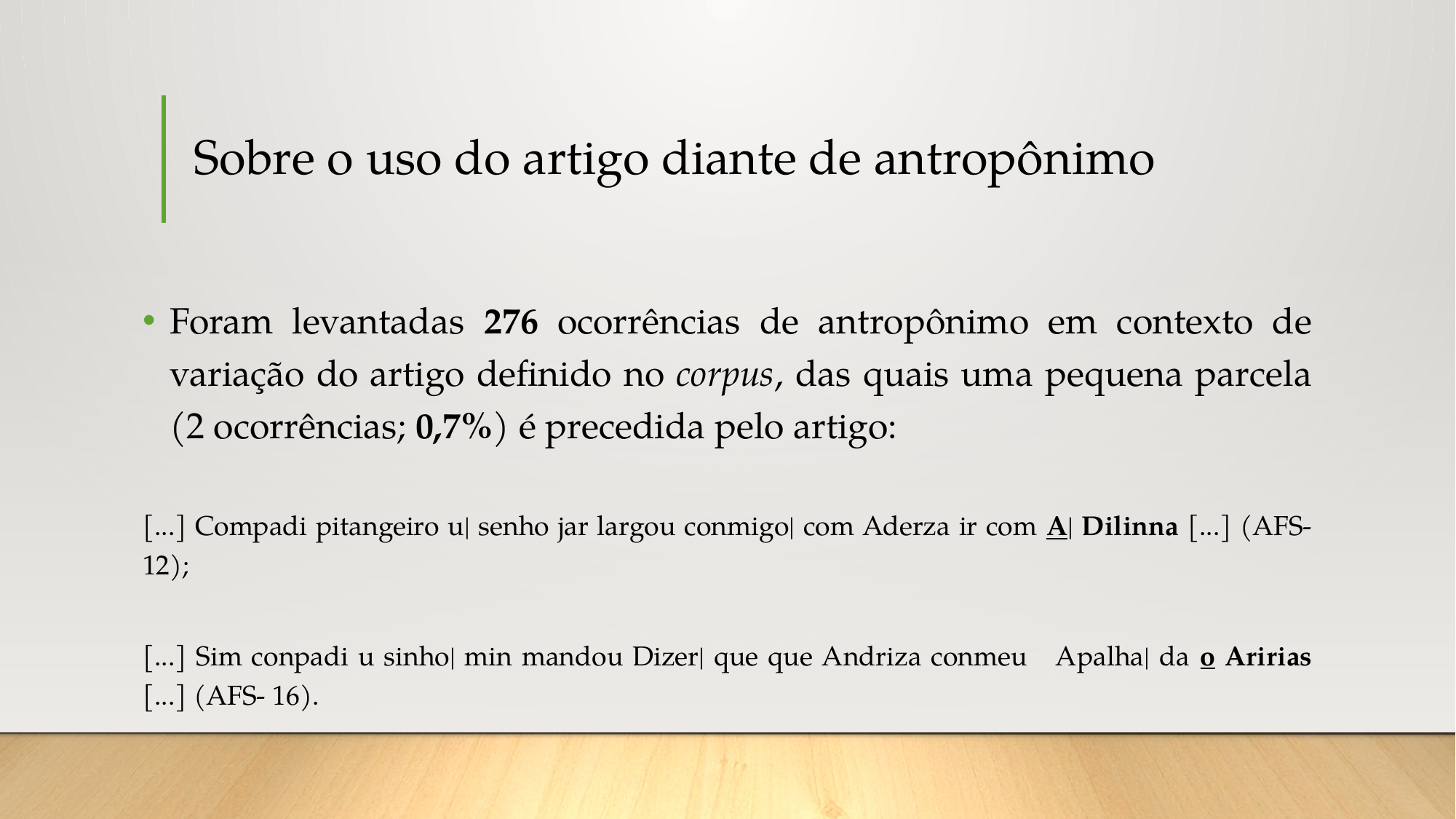

# Sobre o uso do artigo diante de antropônimo

Foram levantadas 276 ocorrências de antropônimo em contexto de variação do artigo definido no corpus, das quais uma pequena parcela (2 ocorrências; 0,7%) é precedida pelo artigo:

[...] Compadi pitangeiro u| senho jar largou conmigo| com Aderza ir com A| Dilinna [...] (AFS- 12);

[...] Sim conpadi u sinho| min mandou Dizer| que que Andriza conmeu   Apalha| da o Aririas [...] (AFS- 16).